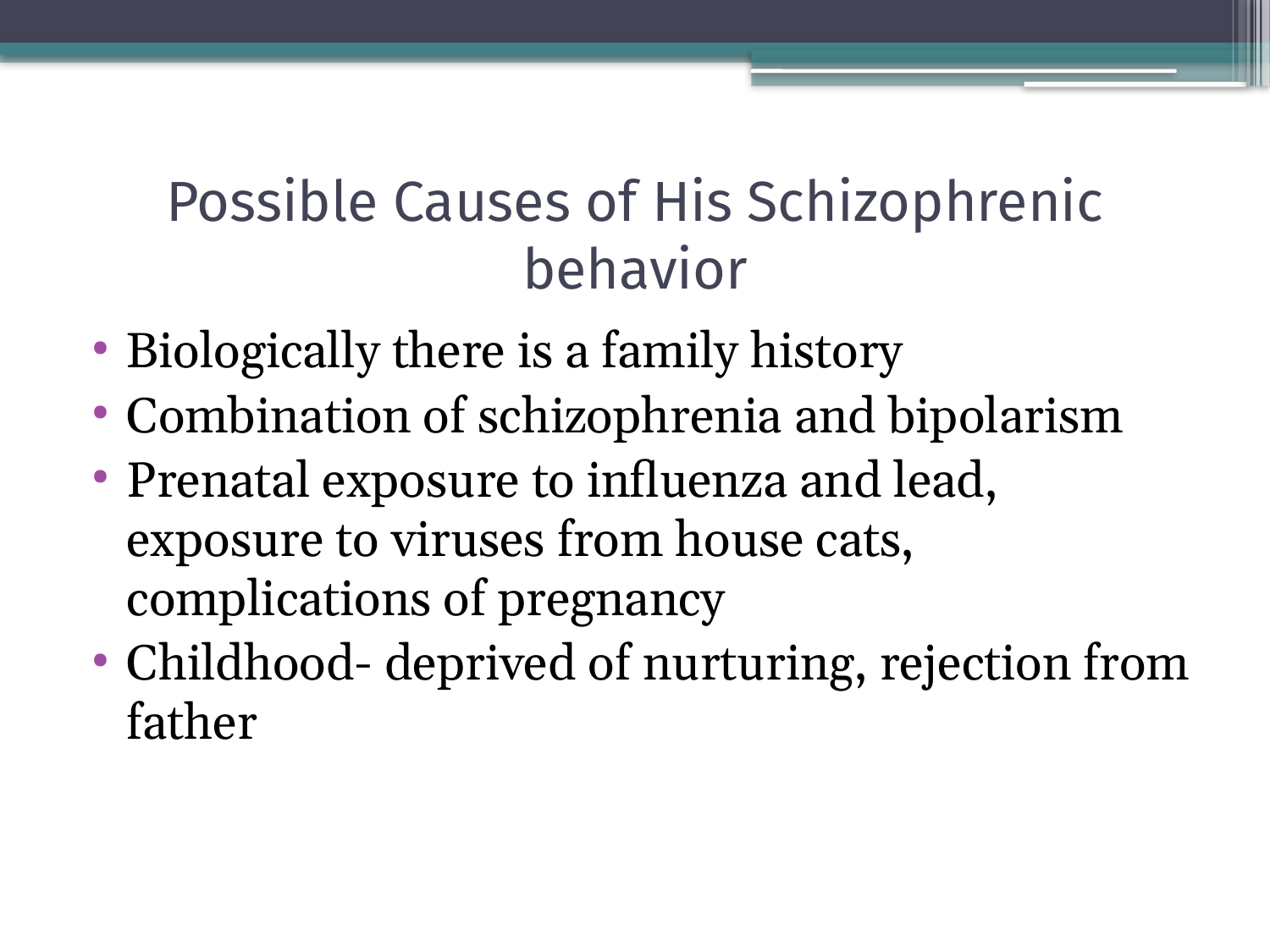

# Possible Causes of His Schizophrenic behavior
Biologically there is a family history
Combination of schizophrenia and bipolarism
Prenatal exposure to influenza and lead, exposure to viruses from house cats, complications of pregnancy
Childhood- deprived of nurturing, rejection from father